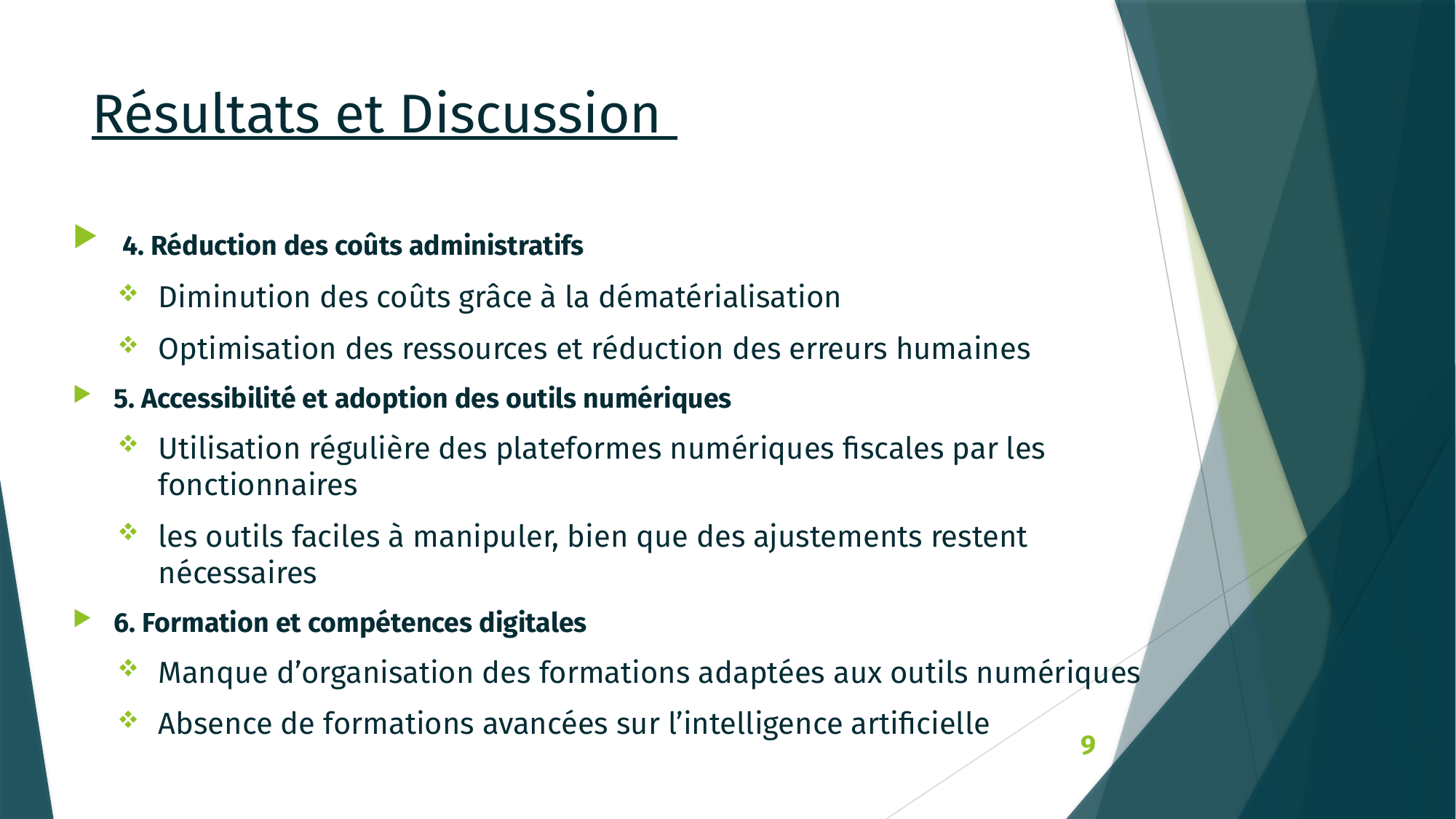

# Résultats et Discussion
 4. Réduction des coûts administratifs
Diminution des coûts grâce à la dématérialisation
Optimisation des ressources et réduction des erreurs humaines
5. Accessibilité et adoption des outils numériques
Utilisation régulière des plateformes numériques fiscales par les fonctionnaires
les outils faciles à manipuler, bien que des ajustements restent nécessaires
6. Formation et compétences digitales
Manque d’organisation des formations adaptées aux outils numériques
Absence de formations avancées sur l’intelligence artificielle
9